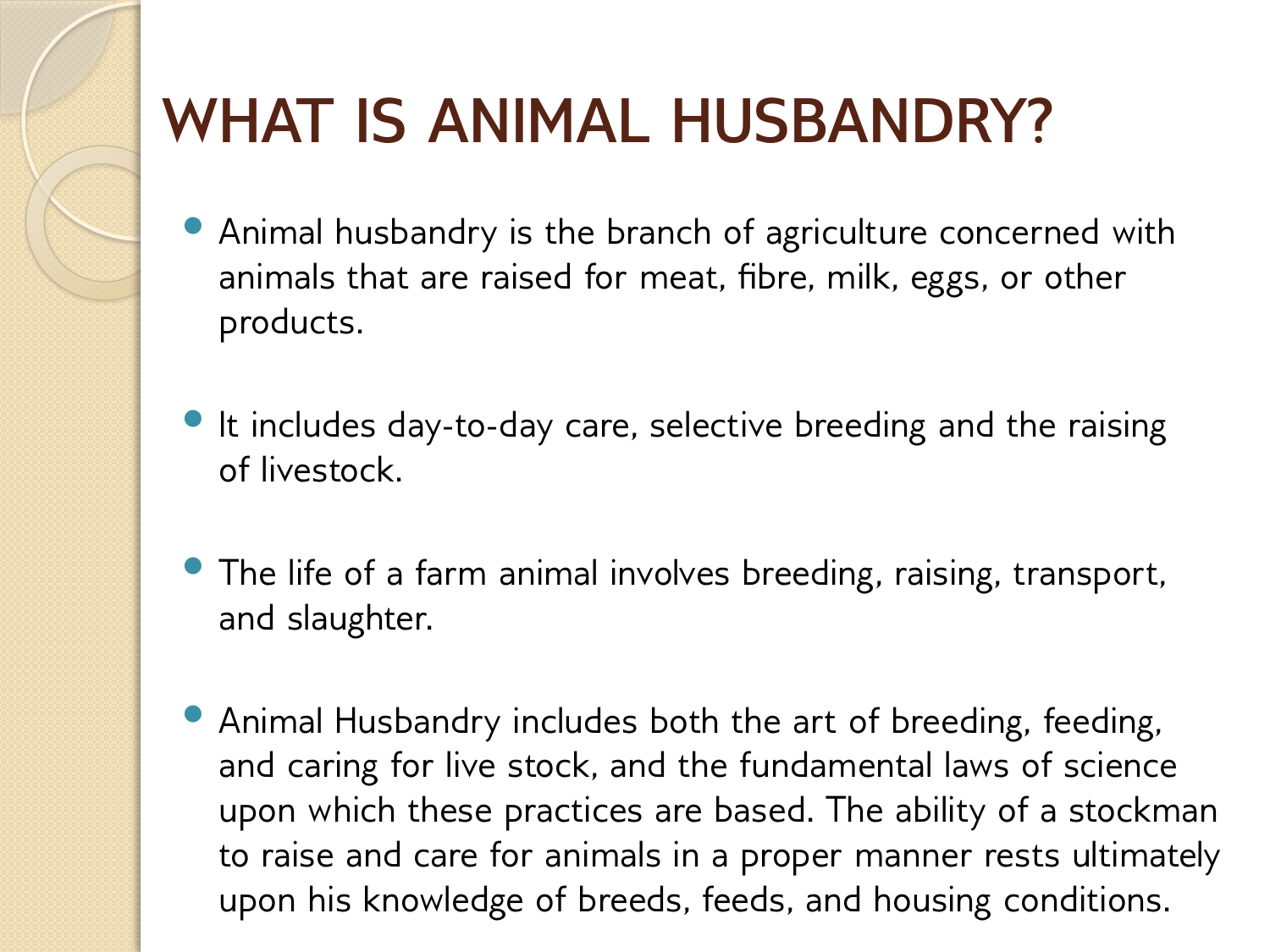

# WHAT IS ANIMAL HUSBANDRY?
Animal husbandry is the branch of agriculture concerned with animals that are raised for meat, fibre, milk, eggs, or other products.

It includes day-to-day care, selective breeding and the raising of livestock.

The life of a farm animal involves breeding, raising, transport, and slaughter.

Animal Husbandry includes both the art of breeding, feeding, and caring for live stock, and the fundamental laws of science upon which these practices are based. The ability of a stockman to raise and care for animals in a proper manner rests ultimately upon his knowledge of breeds, feeds, and housing conditions.